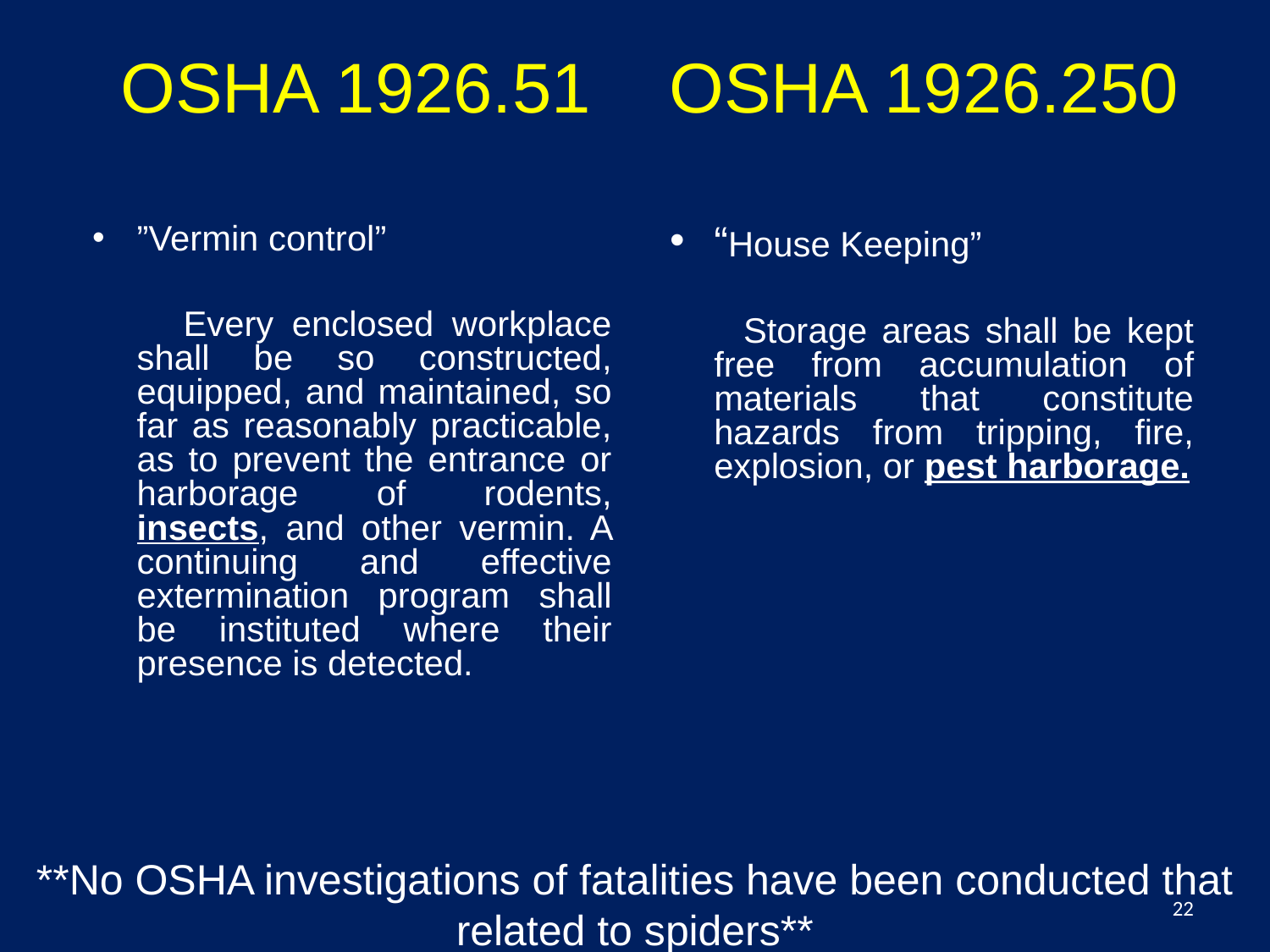

OSHA 1926.51    OSHA 1926.250
”Vermin control”

     Every enclosed workplace shall be so constructed, equipped, and maintained, so far as reasonably practicable, as to prevent the entrance or harborage of rodents, insects, and other vermin. A continuing and effective extermination program shall be instituted where their presence is detected.

“House Keeping”

     Storage areas shall be kept free from accumulation of materials that constitute hazards from tripping, fire, explosion, or pest harborage.

**No OSHA investigations of fatalities have been conducted that related to spiders**
22